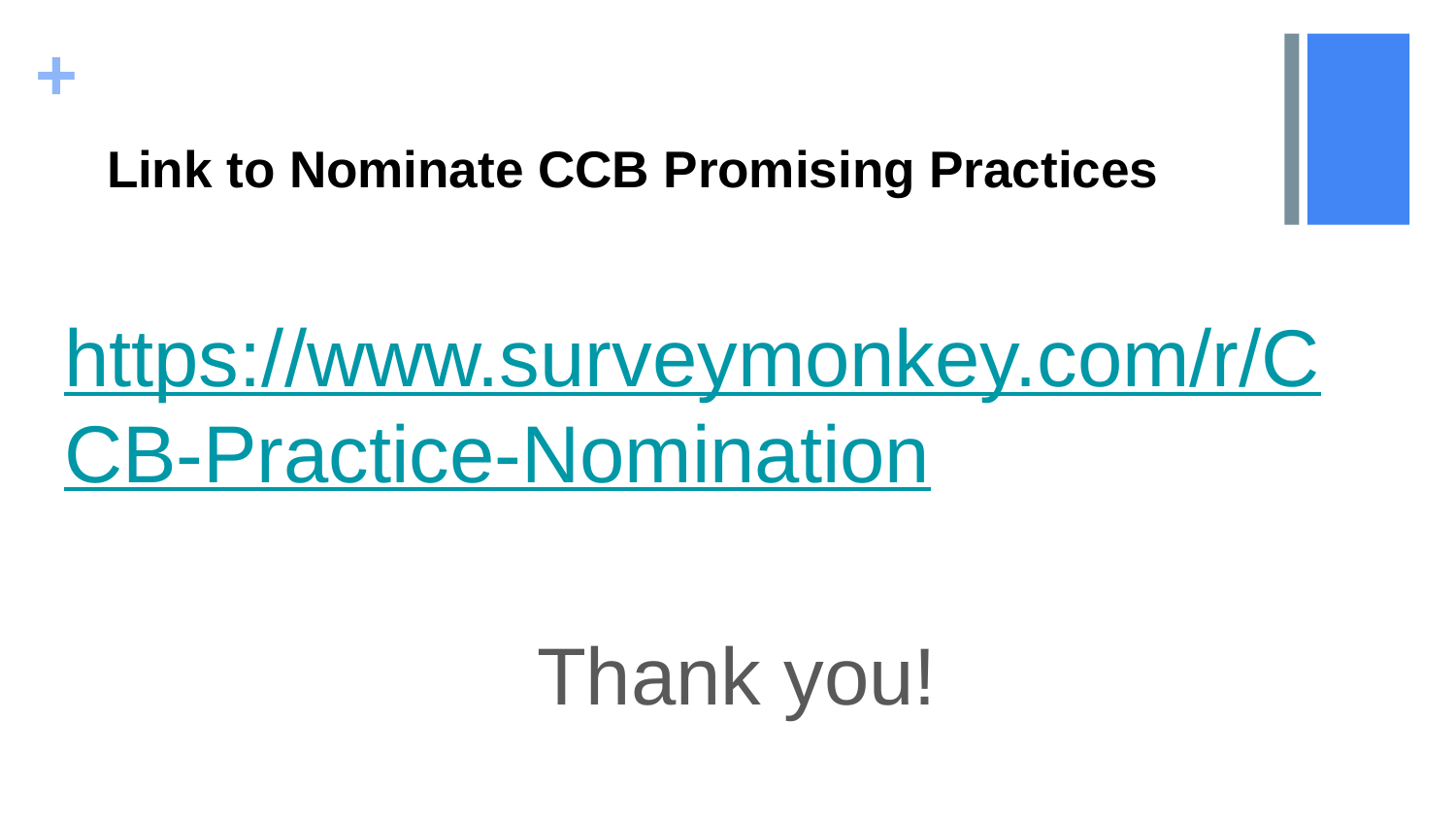

# Link to Nominate CCB Promising Practices

https://www.surveymonkey.com/r/CCB-Practice-Nomination

Thank you!